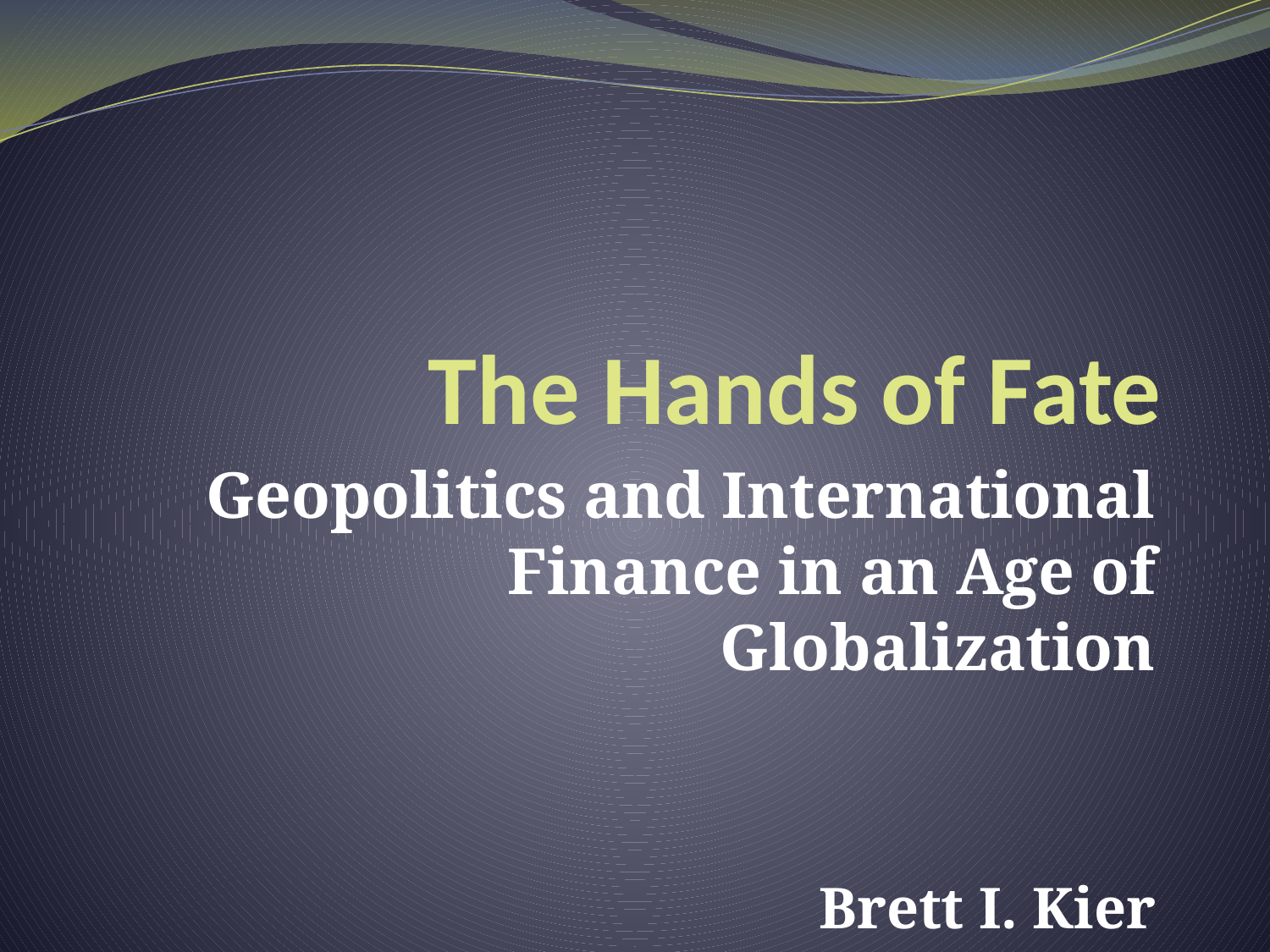

# The Hands of Fate
Geopolitics and International Finance in an Age of Globalization

Brett I. Kier